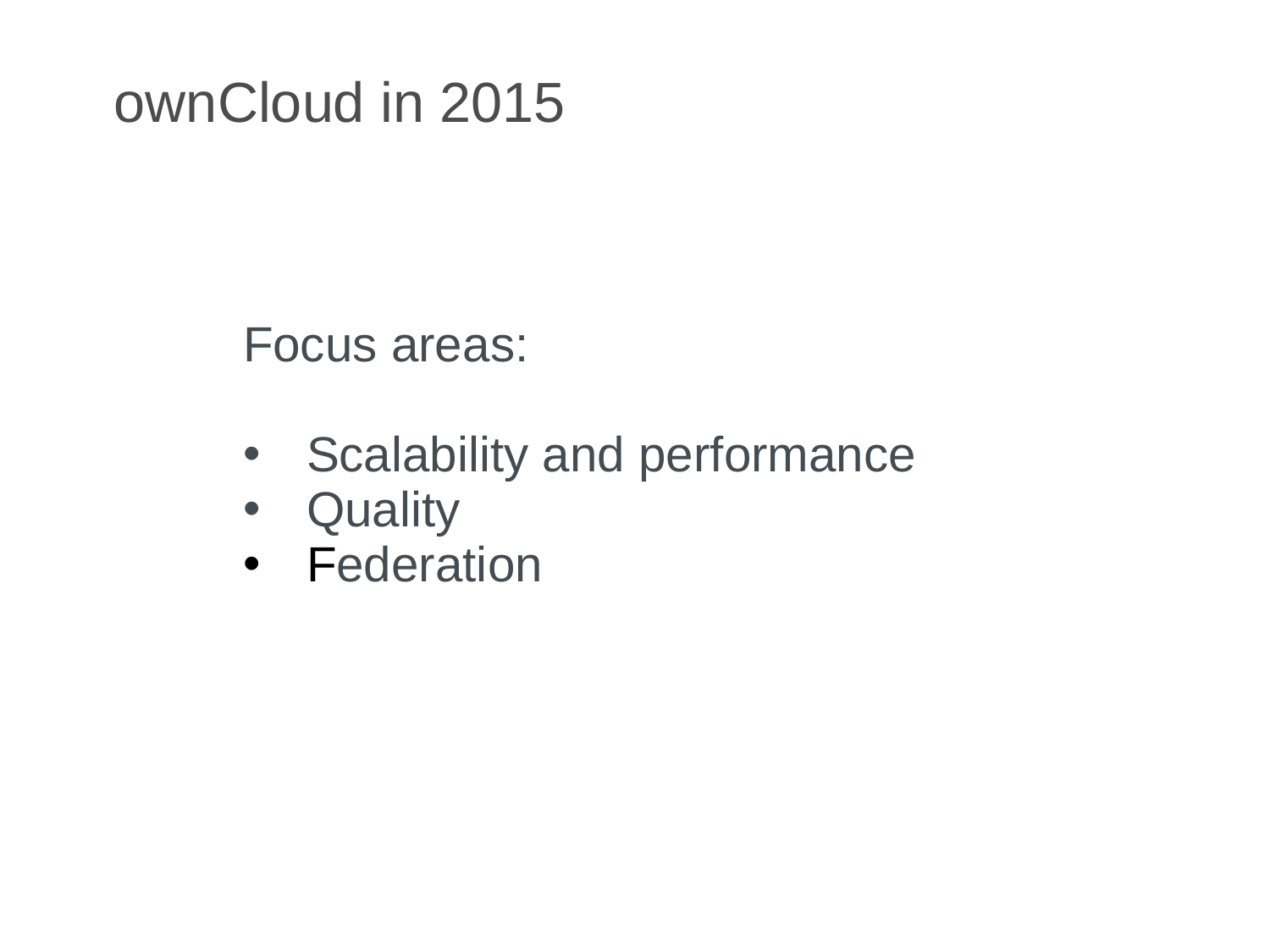

ownCloud in 2015
Focus areas:

Scalability and performance
Quality
Federation